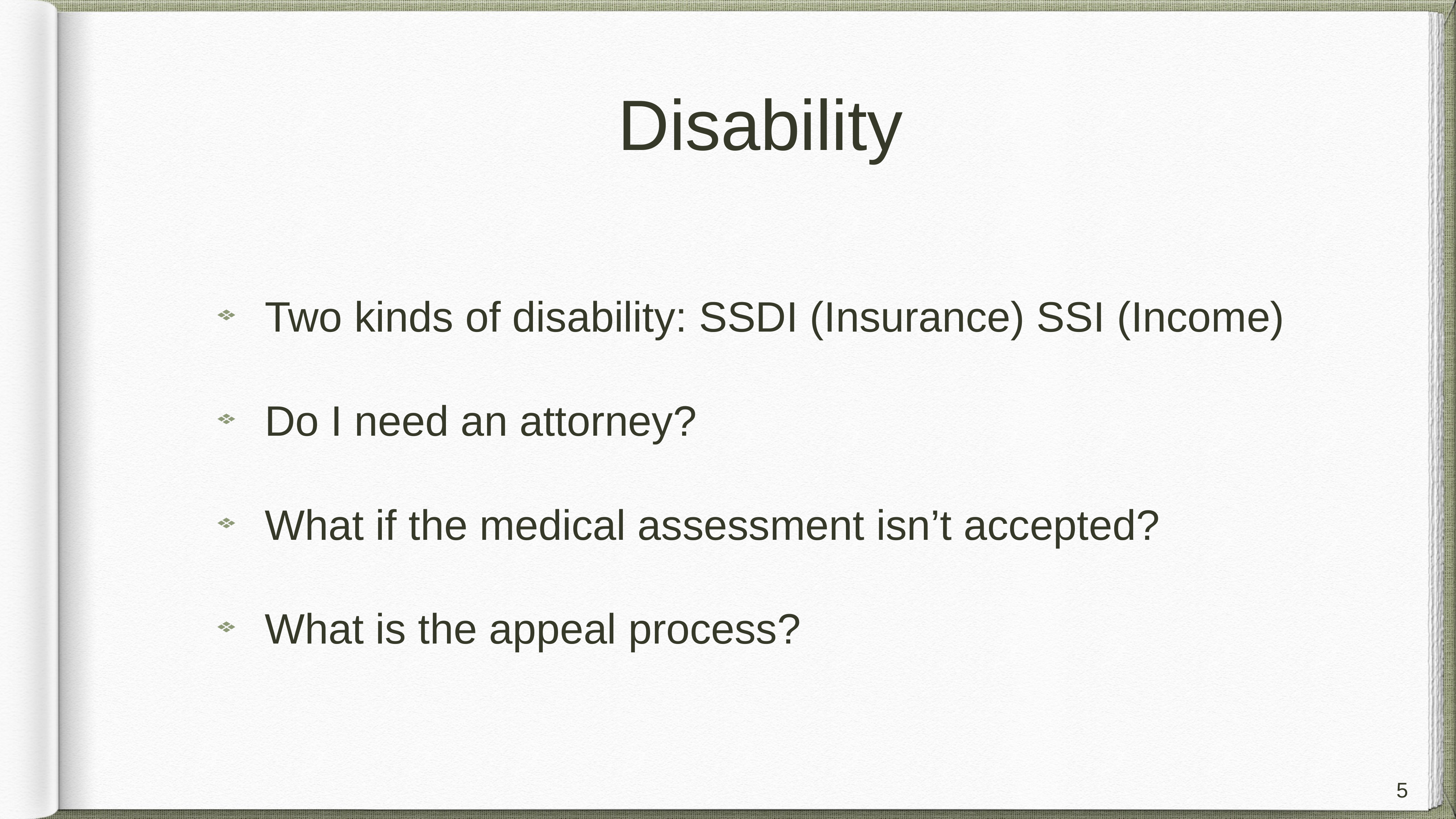

# Disability
Two kinds of disability: SSDI (Insurance) SSI (Income)
Do I need an attorney?
What if the medical assessment isn’t accepted?
What is the appeal process?
5